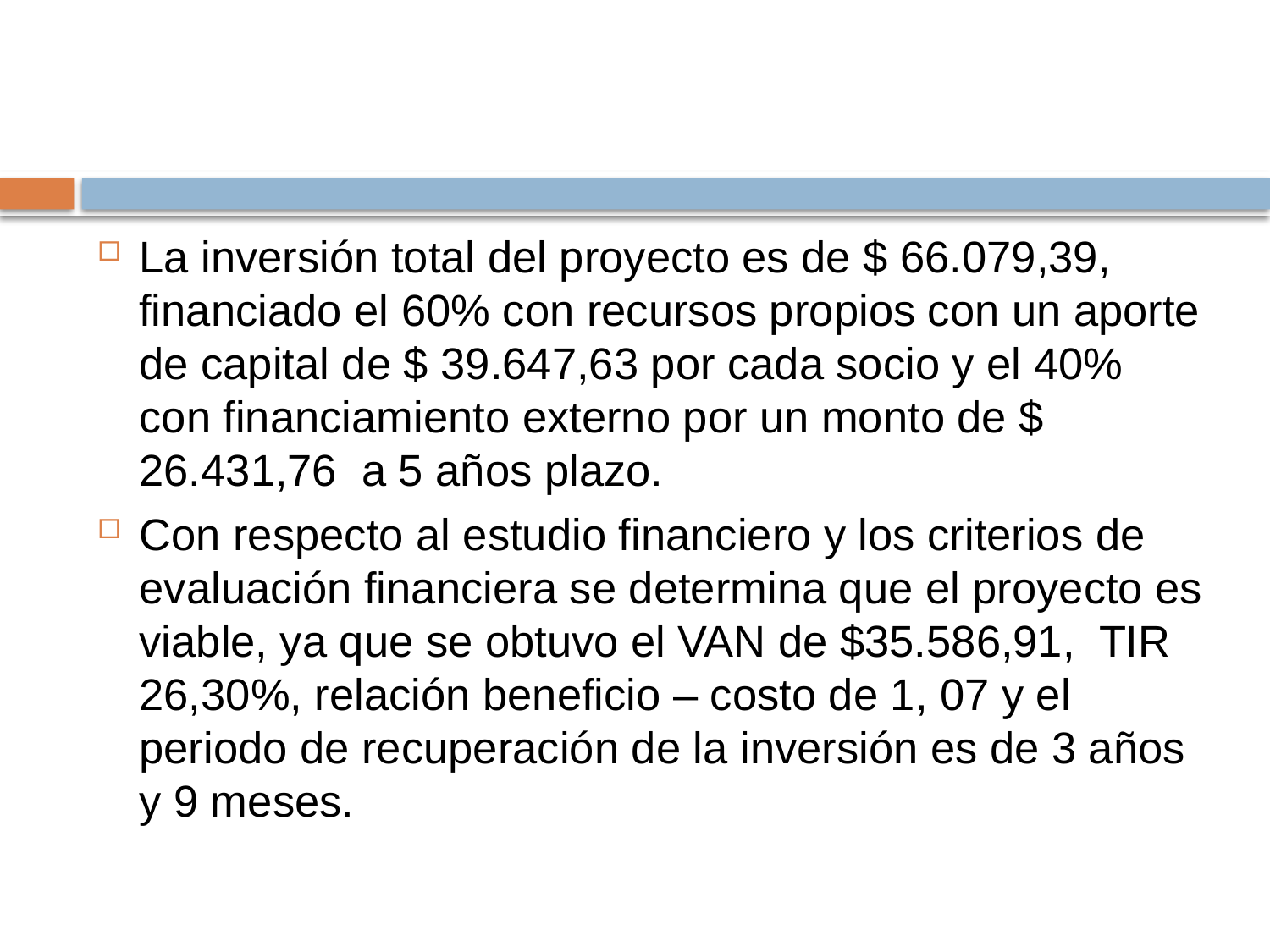

#
La inversión total del proyecto es de $ 66.079,39, financiado el 60% con recursos propios con un aporte de capital de $ 39.647,63 por cada socio y el 40% con financiamiento externo por un monto de $ 26.431,76  a 5 años plazo.
Con respecto al estudio financiero y los criterios de evaluación financiera se determina que el proyecto es viable, ya que se obtuvo el VAN de $35.586,91,  TIR 26,30%, relación beneficio – costo de 1, 07 y el periodo de recuperación de la inversión es de 3 años y 9 meses.